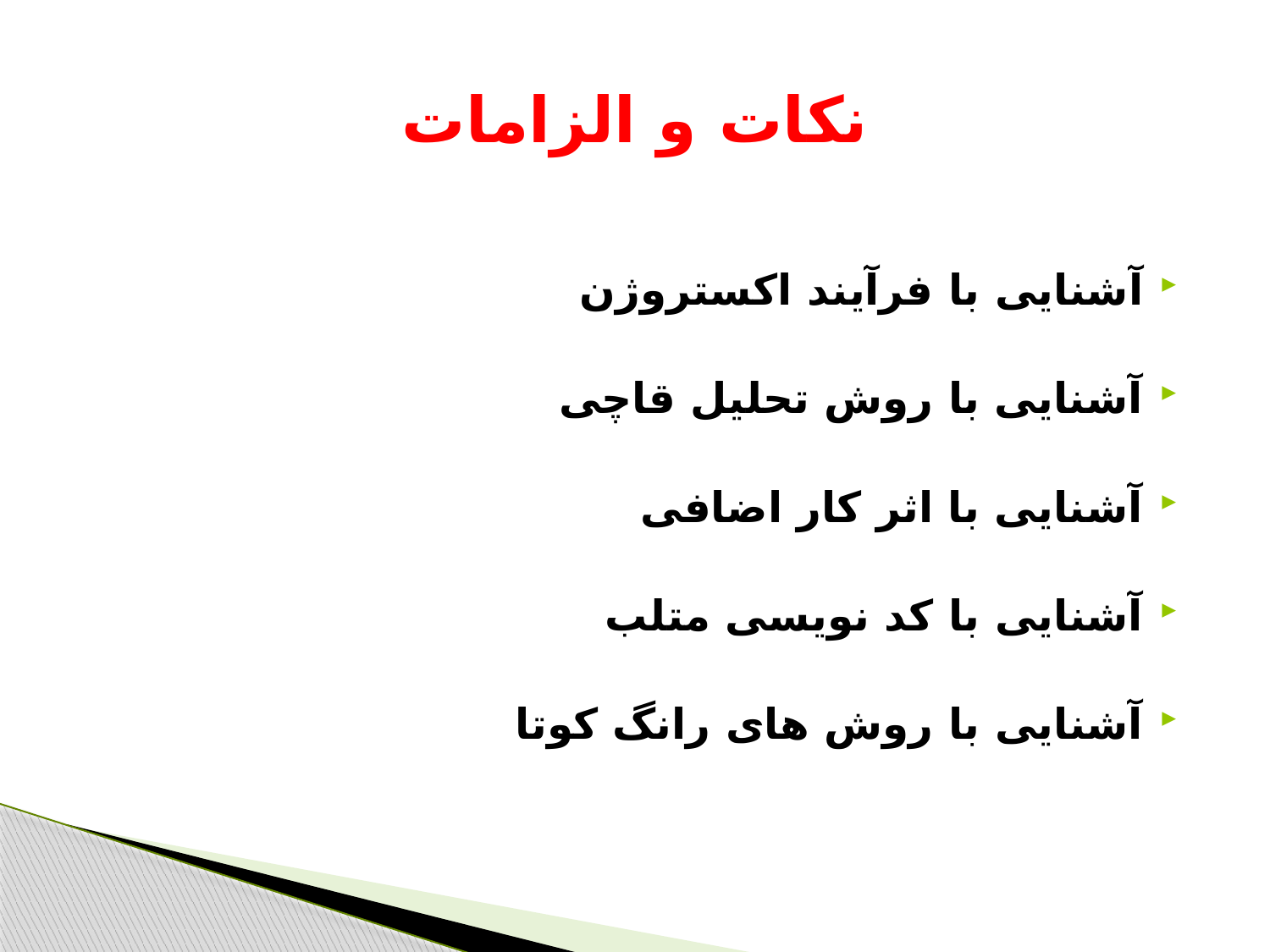

# نکات و الزامات
آشنایی با فرآیند اکستروژن
آشنایی با روش تحلیل قاچی
آشنایی با اثر کار اضافی
آشنایی با کد نویسی متلب
آشنایی با روش های رانگ کوتا